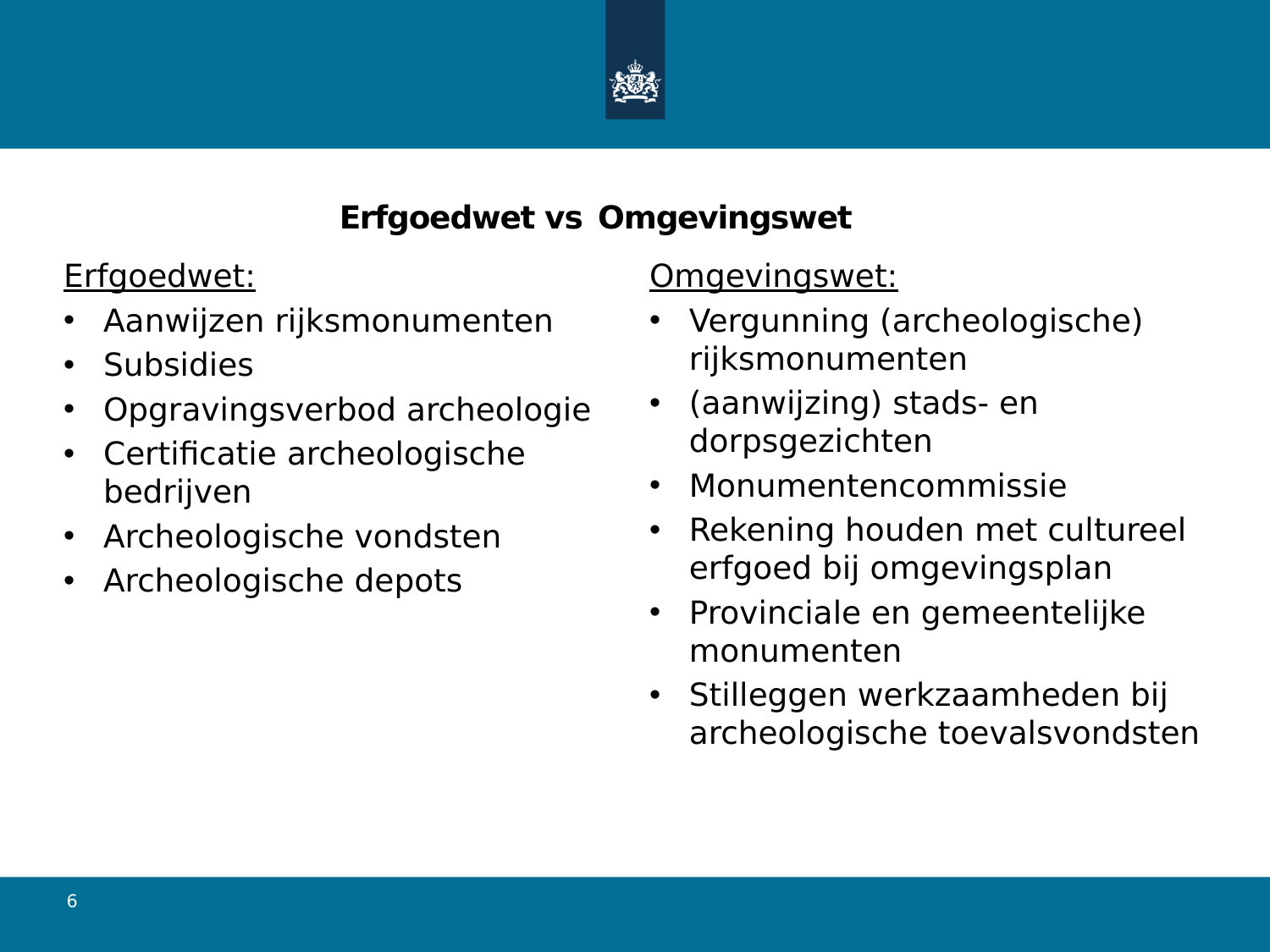

Erfgoedwet vs Omgevingswet
Erfgoedwet:
Aanwijzen rijksmonumenten
Subsidies
Opgravingsverbod archeologie
Certificatie archeologische bedrijven
Archeologische vondsten
Archeologische depots

Omgevingswet:
Vergunning (archeologische) rijksmonumenten
(aanwijzing) stads- en dorpsgezichten
Monumentencommissie
Rekening houden met cultureel erfgoed bij omgevingsplan
Provinciale en gemeentelijke monumenten
Stilleggen werkzaamheden bij archeologische toevalsvondsten

6